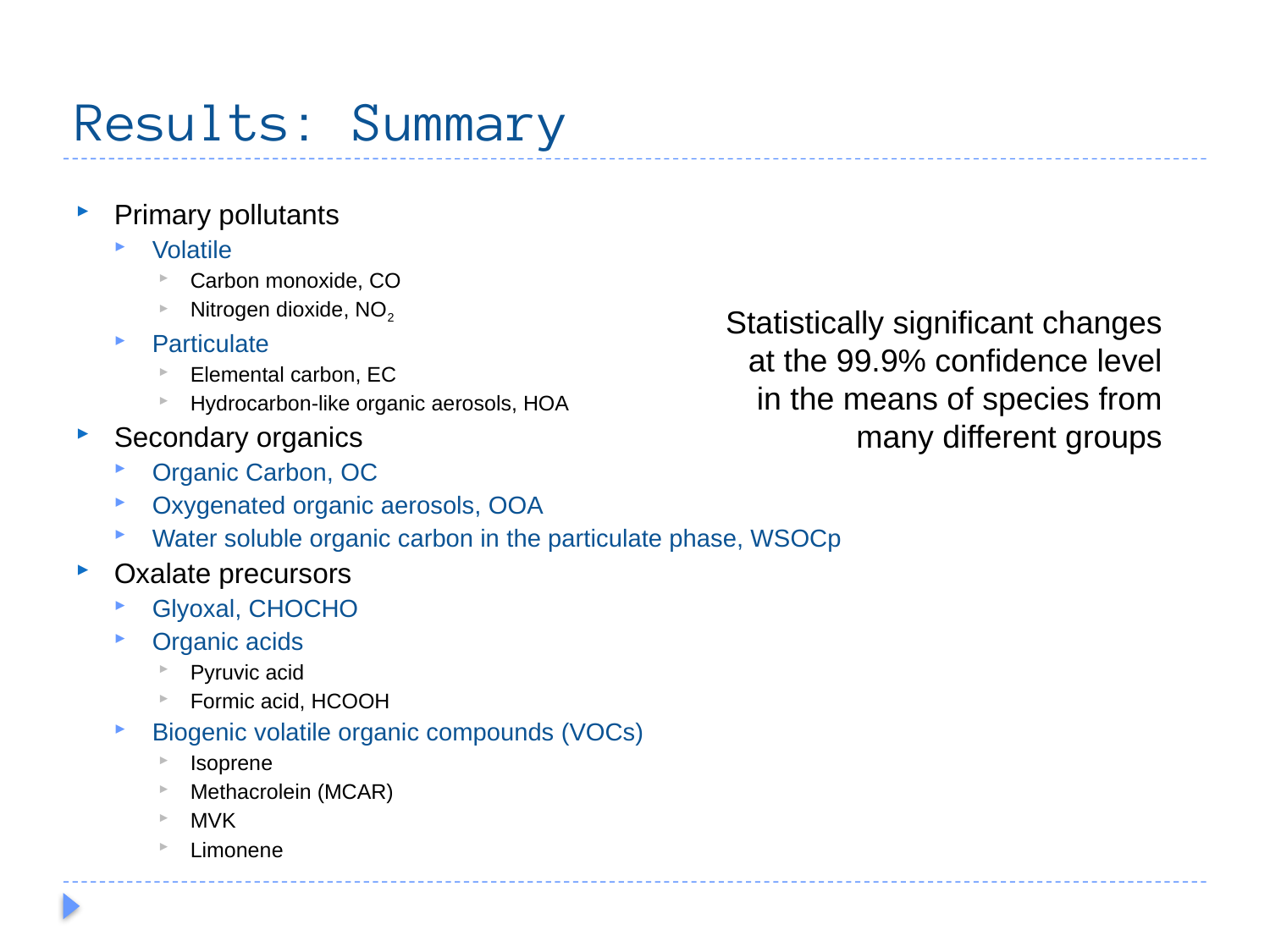

# Results: Summary
Primary pollutants
Volatile
Carbon monoxide, CO
Nitrogen dioxide, NO2
Particulate
Elemental carbon, EC
Hydrocarbon-like organic aerosols, HOA
Secondary organics
Organic Carbon, OC
Oxygenated organic aerosols, OOA
Water soluble organic carbon in the particulate phase, WSOCp
Oxalate precursors
Glyoxal, CHOCHO
Organic acids
Pyruvic acid
Formic acid, HCOOH
Biogenic volatile organic compounds (VOCs)
Isoprene
Methacrolein (MCAR)
MVK
Limonene

Statistically significant changes at the 99.9% confidence level in the means of species from many different groups